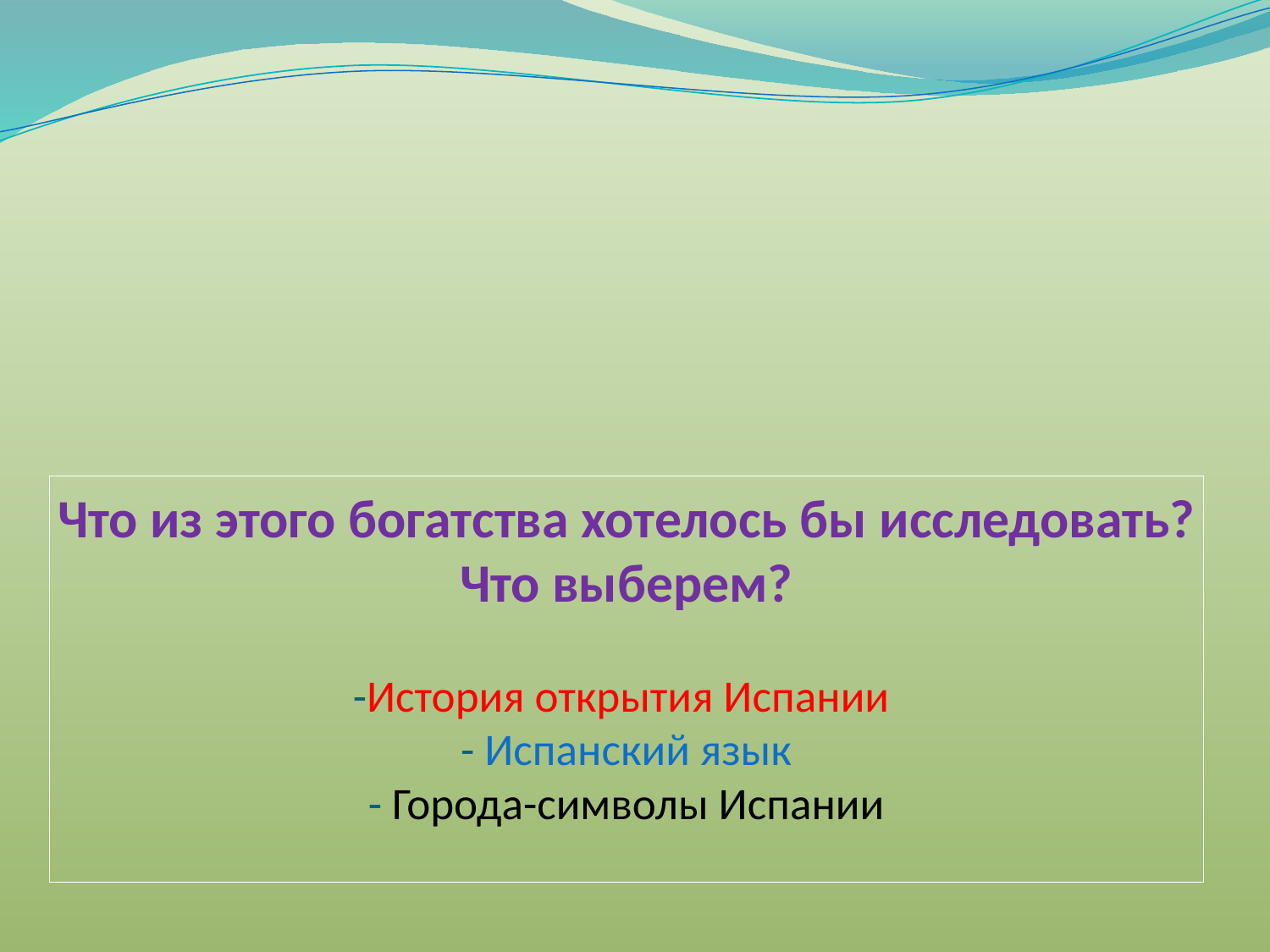

# Что из этого богатства хотелось бы исследовать? Что выберем? -История открытия Испании - Испанский язык - Города-символы Испании